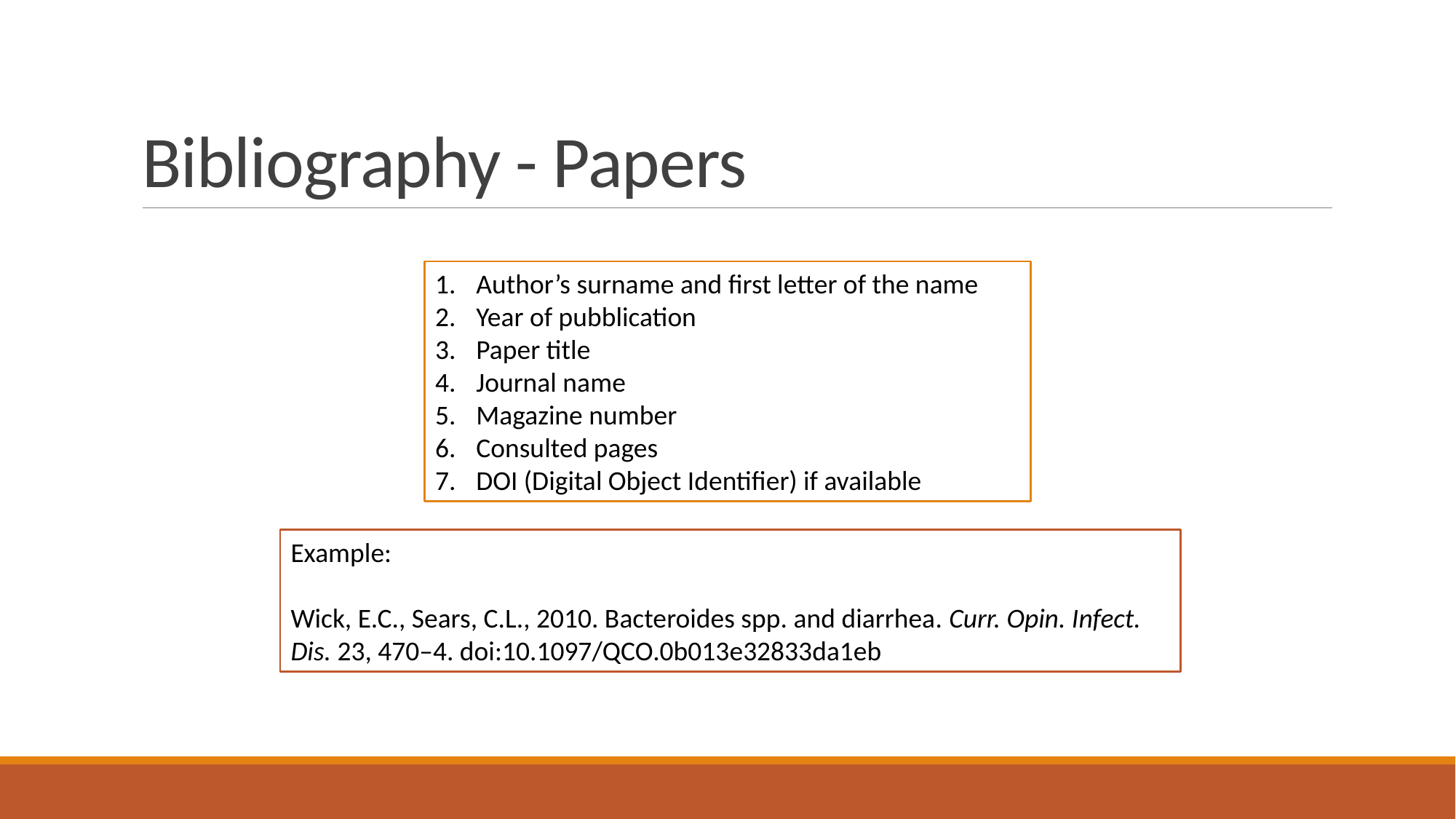

# Bibliography - Papers
Author’s surname and first letter of the name
Year of pubblication
Paper title
Journal name
Magazine number
Consulted pages
DOI (Digital Object Identifier) if available
Example:
Wick, E.C., Sears, C.L., 2010. Bacteroides spp. and diarrhea. Curr. Opin. Infect. Dis. 23, 470–4. doi:10.1097/QCO.0b013e32833da1eb